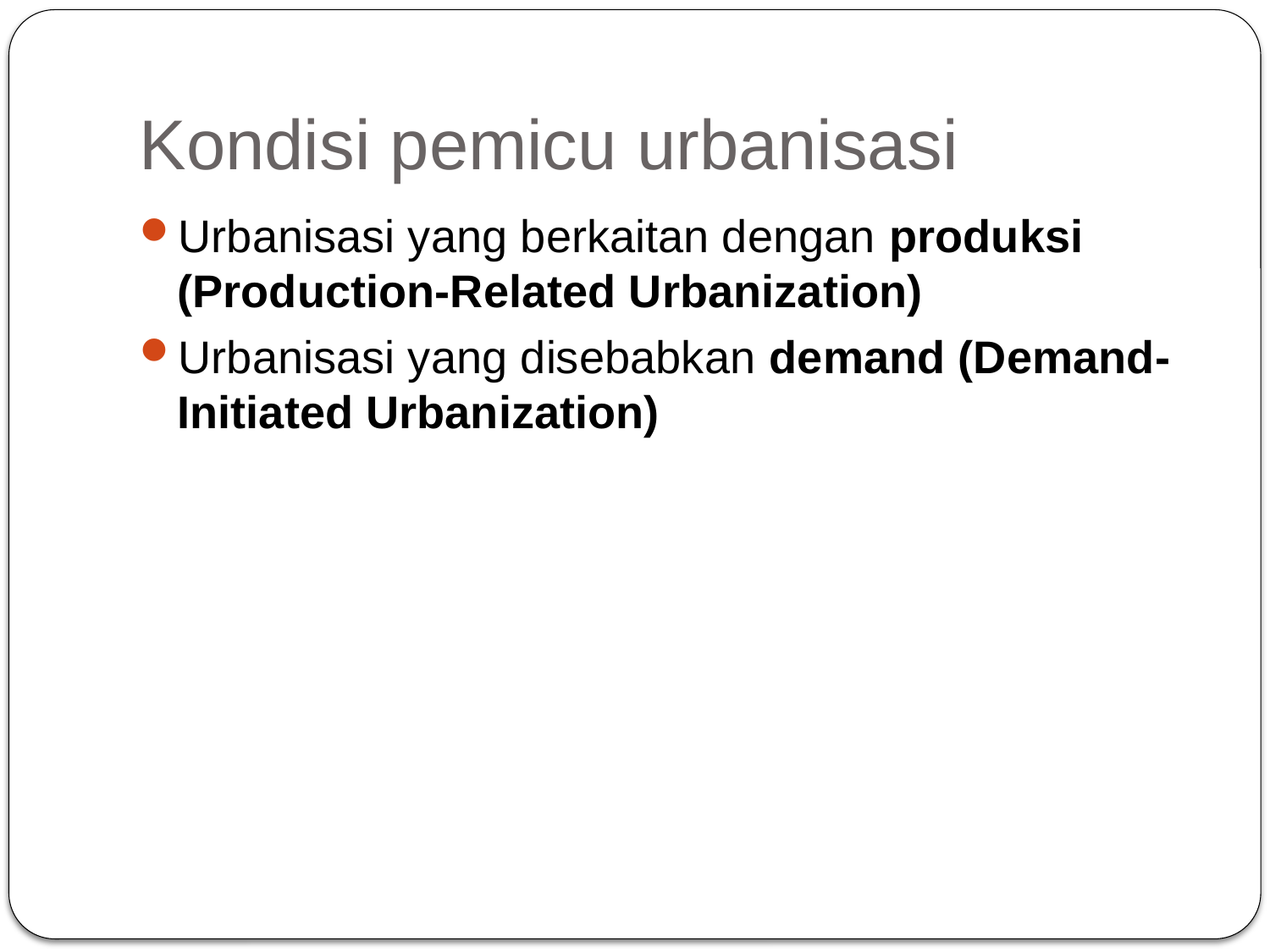

# Kondisi pemicu urbanisasi
Urbanisasi yang berkaitan dengan produksi (Production-Related Urbanization)
Urbanisasi yang disebabkan demand (Demand-Initiated Urbanization)